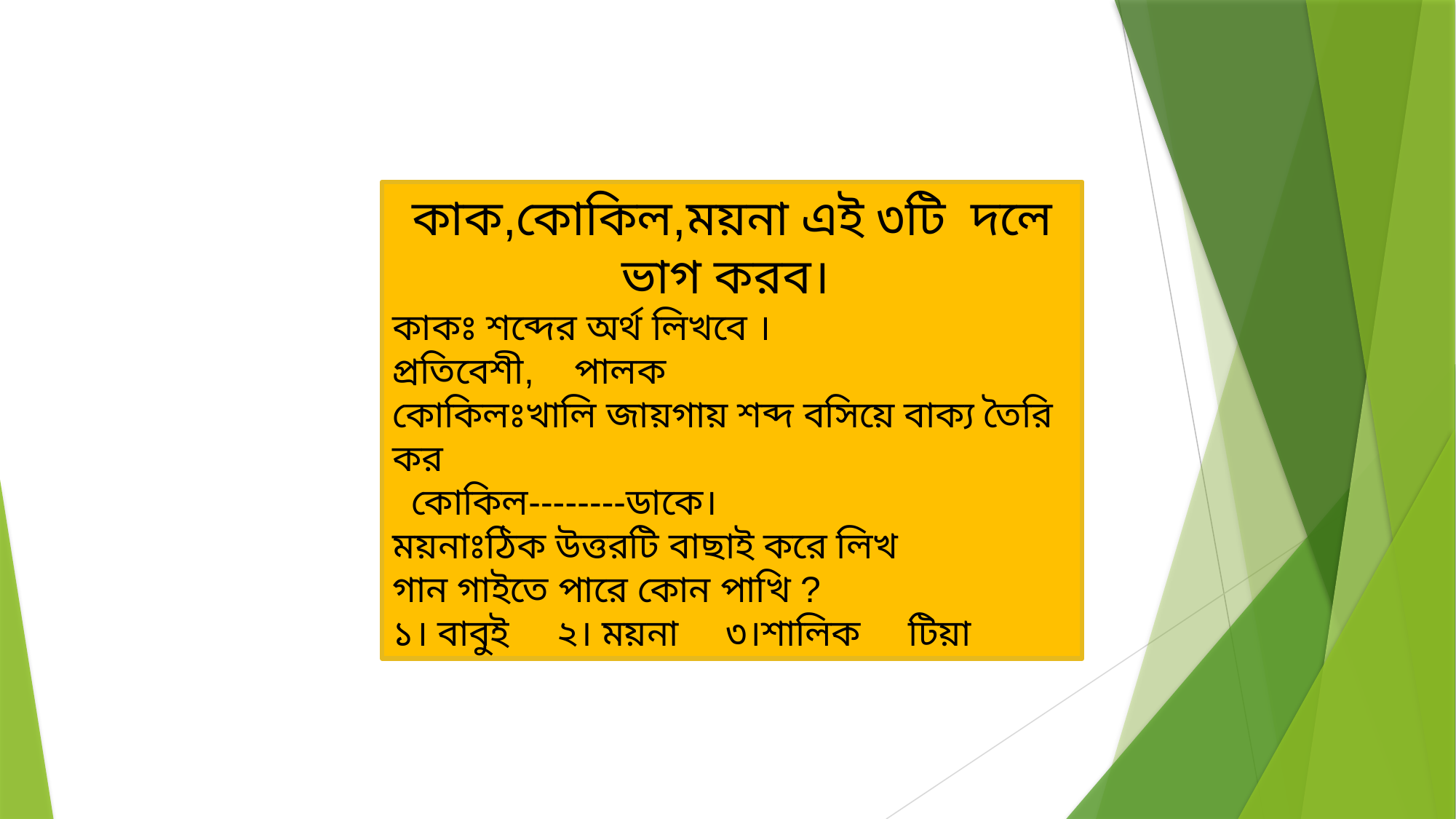

কাক,কোকিল,ময়না এই ৩টি  দলে ভাগ করব।
কাকঃ শব্দের অর্থ লিখবে ।
প্রতিবেশী,    পালক
কোকিলঃখালি জায়গায় শব্দ বসিয়ে বাক্য তৈরি কর
  কোকিল--------ডাকে।
ময়নাঃঠিক উত্তরটি বাছাই করে লিখ
গান গাইতে পারে কোন পাখি ?
১। বাবুই     ২। ময়না     ৩।শালিক     টিয়া